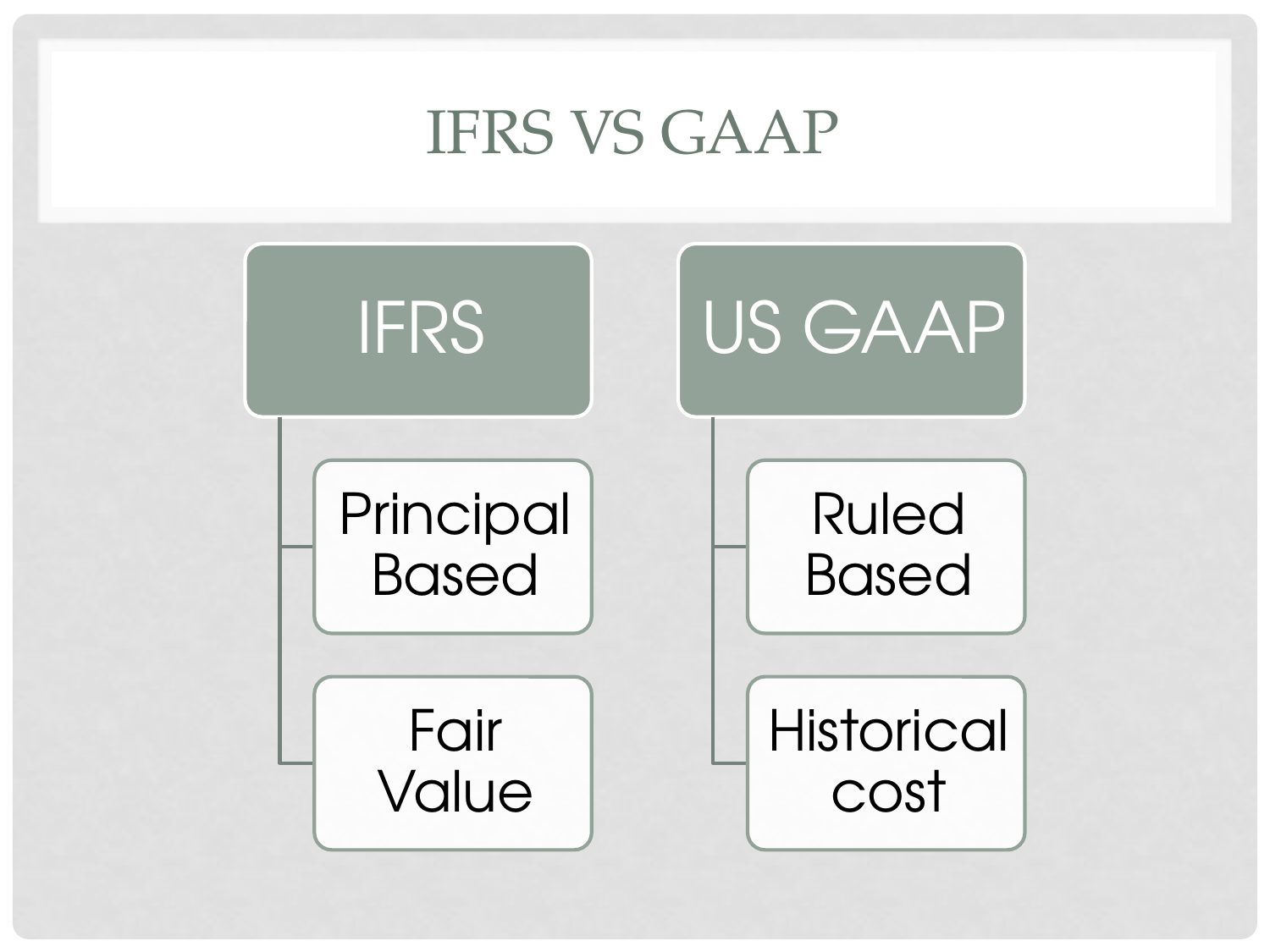

# ifrs VS gaap
IFRS
Principal Based
Fair Value
US GAAP
Ruled Based
Historical cost